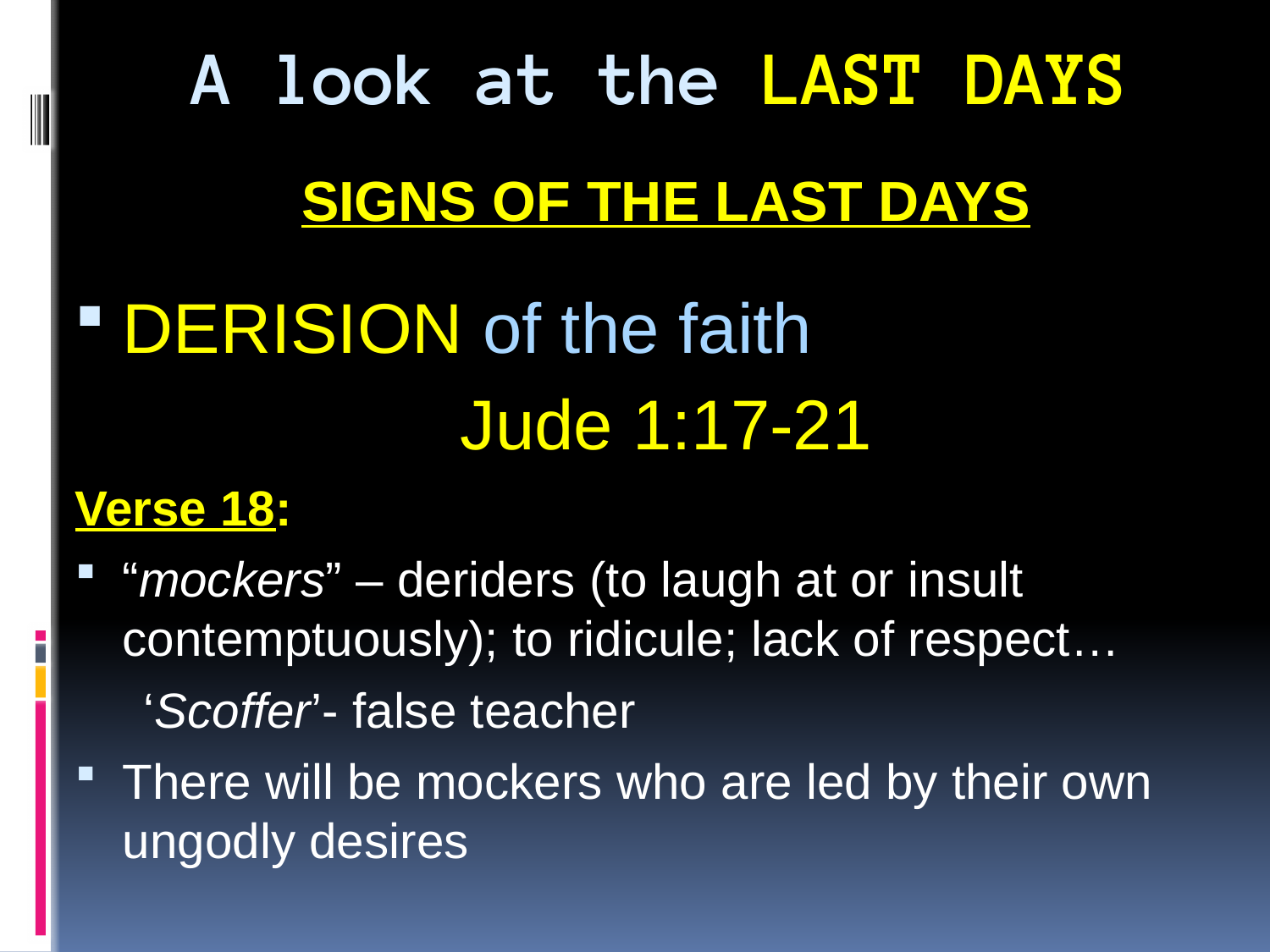

# A look at the LAST DAYS
SIGNS OF THE LAST DAYS

DERISION of the faith
Jude 1:17-21
Verse 18:
“mockers” – deriders (to laugh at or insult contemptuously); to ridicule; lack of respect…
     ‘Scoffer’- false teacher
There will be mockers who are led by their own ungodly desires